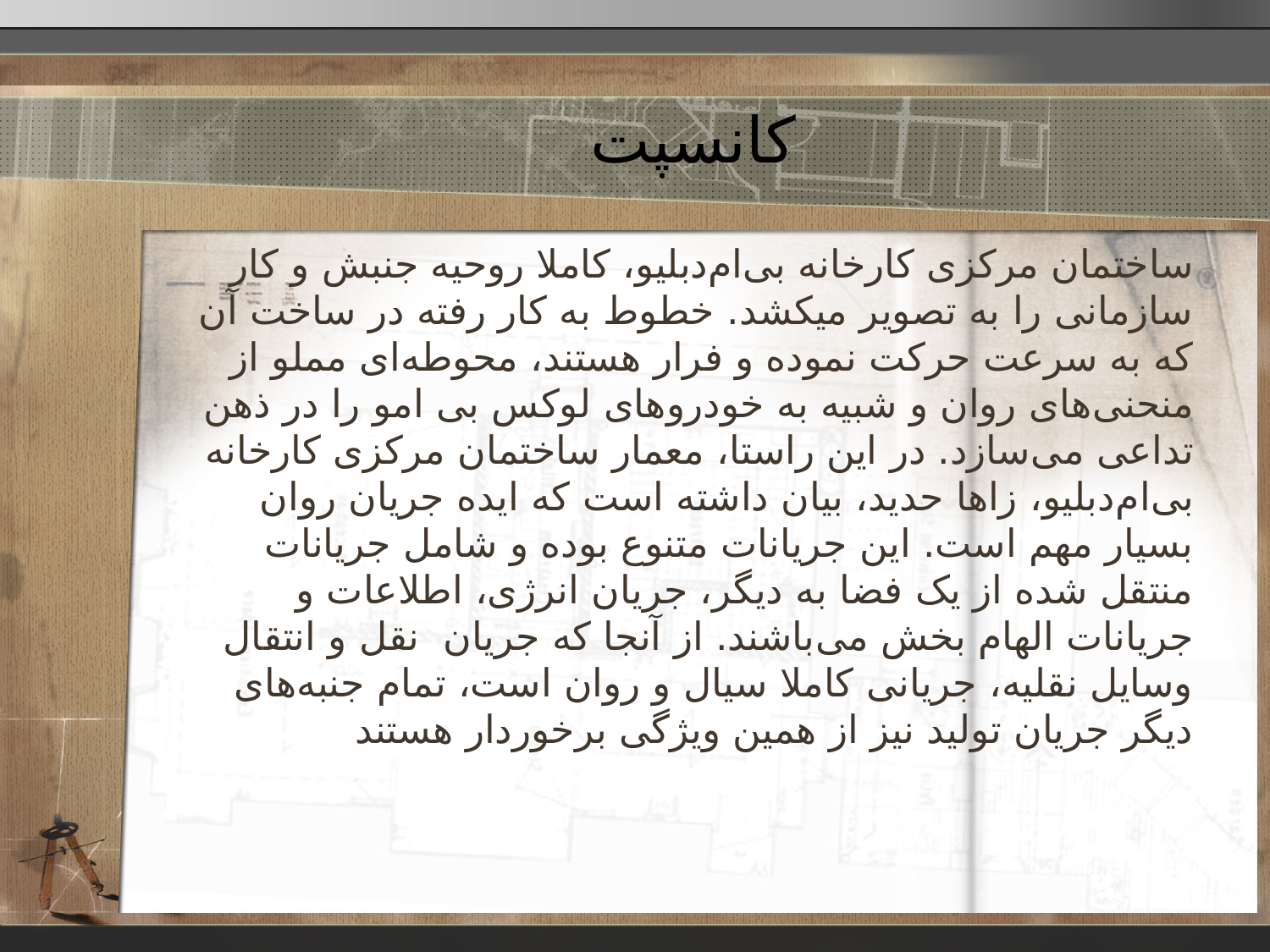

# کانسپت
ساختمان مرکزی کارخانه بی‌ام‌دبلیو، کاملا روحیه جنبش و کار سازمانی را به تصویر میکشد. خطوط به کار رفته در ساخت آن که به سرعت حرکت نموده و فرار هستند، محوطه‌ای مملو از منحنی‌های روان و شبیه به خودروهای لوکس بی امو را در ذهن تداعی می‌سازد. در این راستا، معمار ساختمان مرکزی کارخانه بی‌ام‌دبلیو، زاها حدید، بیان داشته است که ایده جریان روان بسیار مهم است. این جریانات متنوع بوده و شامل جریانات منتقل شده از یک فضا به دیگر، جریان انرژی، اطلاعات و جریانات الهام بخش می‌باشند. از آنجا که جریان  نقل و انتقال وسایل نقلیه، جریانی کاملا سیال و روان است، تمام جنبه‌های دیگر جریان تولید نیز از همین ویژگی برخوردار هستند